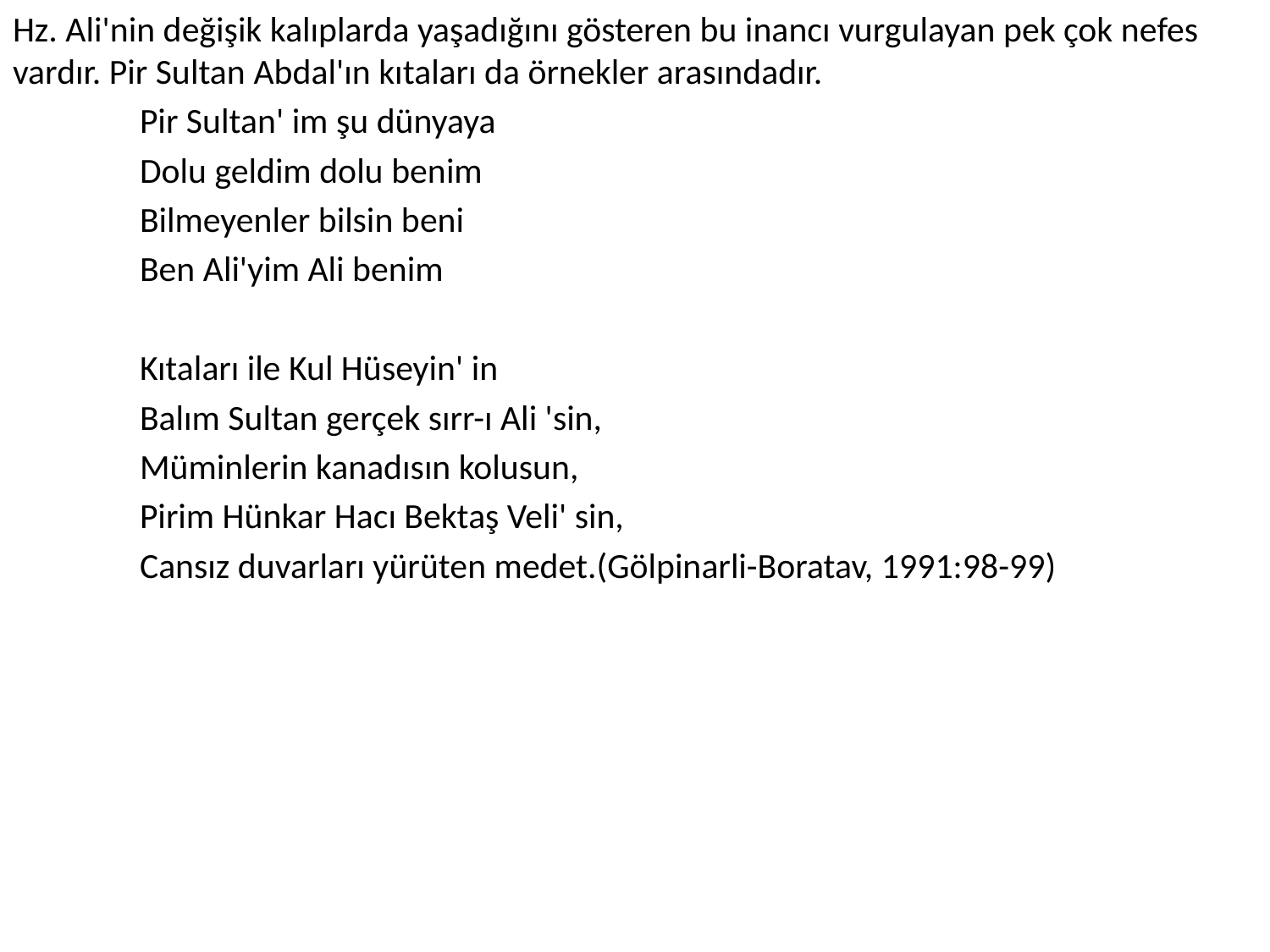

Hz. Ali'nin değişik kalıplarda yaşadığını gösteren bu inancı vurgulayan pek çok nefes vardır. Pir Sultan Abdal'ın kıtaları da örnekler arasındadır.
	Pir Sultan' im şu dünyaya
	Dolu geldim dolu benim
	Bilmeyenler bilsin beni
	Ben Ali'yim Ali benim

	Kıtaları ile Kul Hüseyin' in
	Balım Sultan gerçek sırr-ı Ali 'sin,
	Müminlerin kanadısın kolusun,
	Pirim Hünkar Hacı Bektaş Veli' sin,
	Cansız duvarları yürüten medet.(Gölpinarli-Boratav, 1991:98-99)